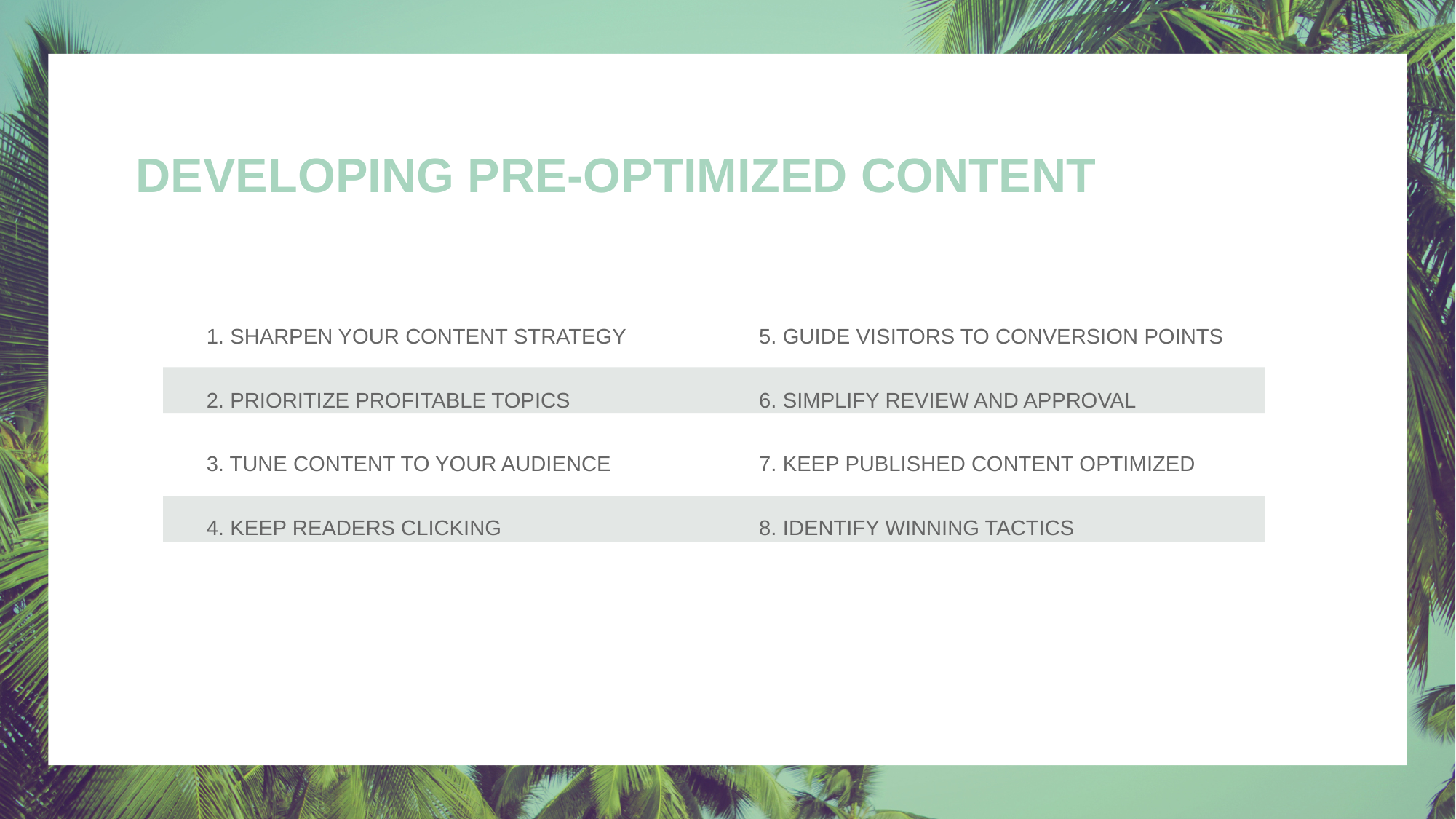

DEVELOPING PRE-OPTIMIZED CONTENT
5. GUIDE VISITORS TO CONVERSION POINTS
6. SIMPLIFY REVIEW AND APPROVAL
7. KEEP PUBLISHED CONTENT OPTIMIZED
8. IDENTIFY WINNING TACTICS
1. SHARPEN YOUR CONTENT STRATEGY
2. PRIORITIZE PROFITABLE TOPICS
3. TUNE CONTENT TO YOUR AUDIENCE
4. KEEP READERS CLICKING